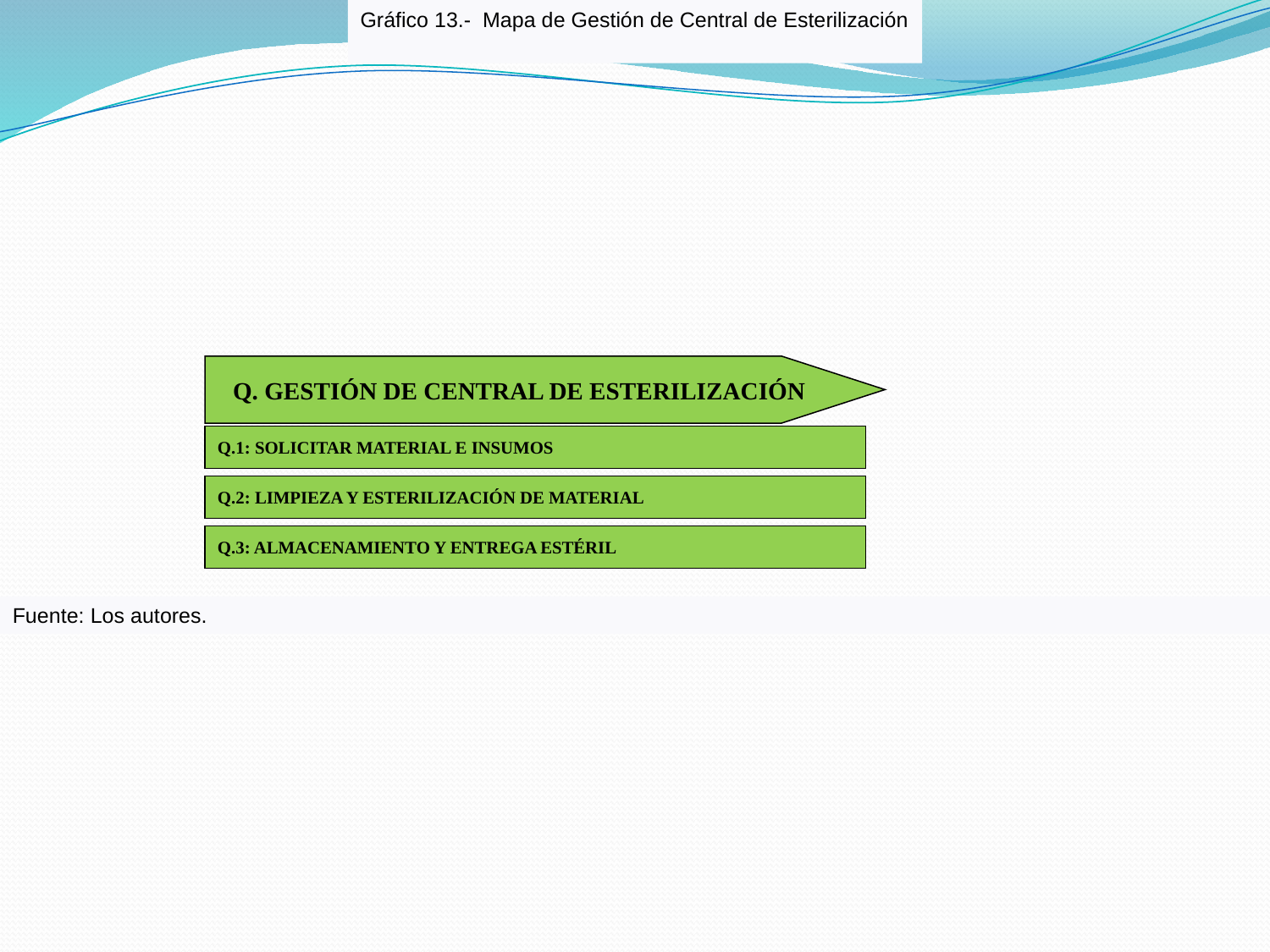

Gráfico 13.-  Mapa de Gestión de Central de Esterilización

Q. GESTIÓN DE CENTRAL DE ESTERILIZACIÓN
Q.1: SOLICITAR MATERIAL E INSUMOS
Q.2: LIMPIEZA Y ESTERILIZACIÓN DE MATERIAL
Q.3: ALMACENAMIENTO Y ENTREGA ESTÉRIL
Fuente: Los autores.